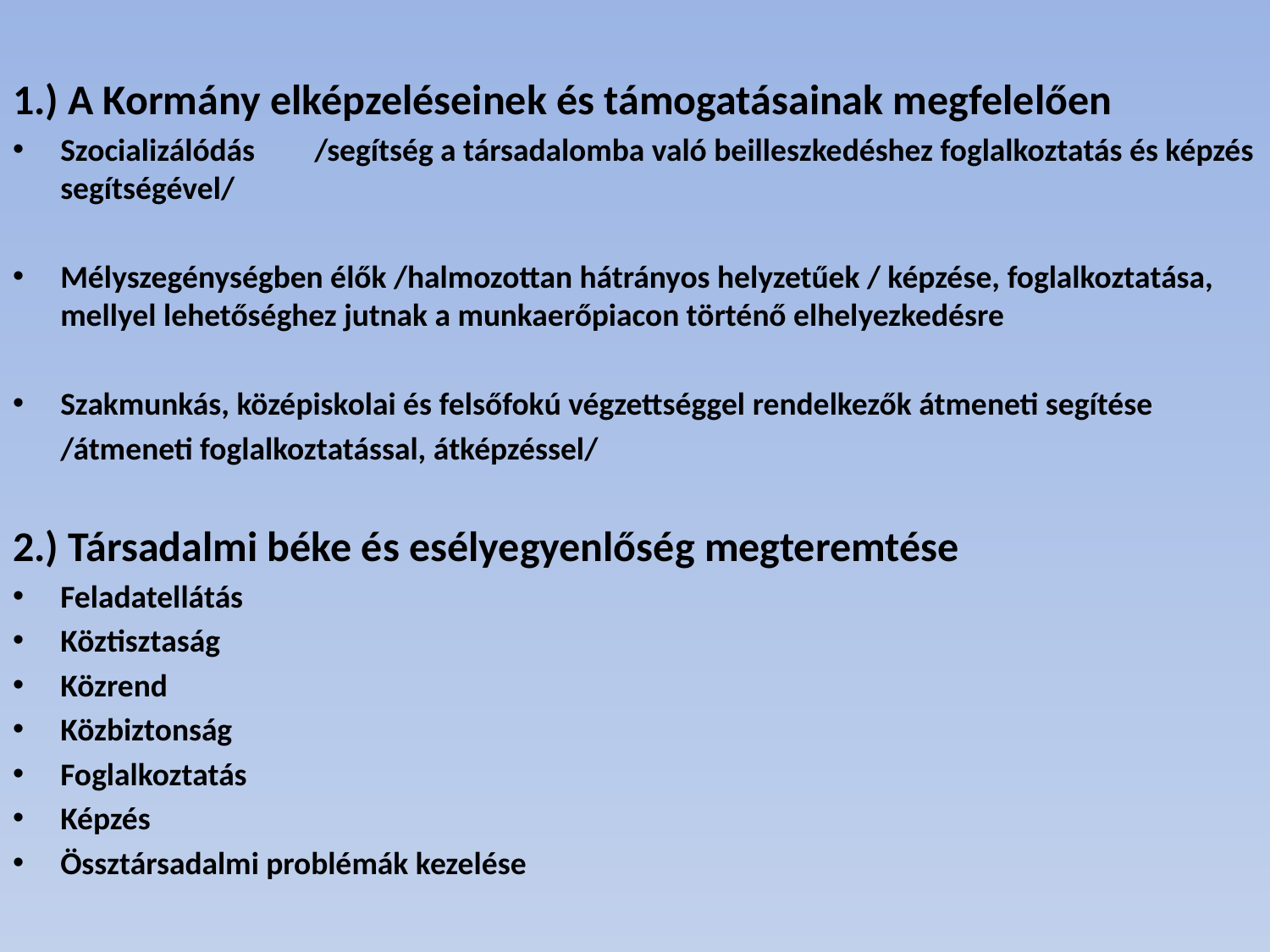

#
1.) A Kormány elképzeléseinek és támogatásainak megfelelően
Szocializálódás	/segítség a társadalomba való beilleszkedéshez foglalkoztatás és képzés segítségével/

Mélyszegénységben élők /halmozottan hátrányos helyzetűek / képzése, foglalkoztatása, mellyel lehetőséghez jutnak a munkaerőpiacon történő elhelyezkedésre

Szakmunkás, középiskolai és felsőfokú végzettséggel rendelkezők átmeneti segítése
	/átmeneti foglalkoztatással, átképzéssel/

2.) Társadalmi béke és esélyegyenlőség megteremtése
Feladatellátás
Köztisztaság
Közrend
Közbiztonság
Foglalkoztatás
Képzés
Össztársadalmi problémák kezelése